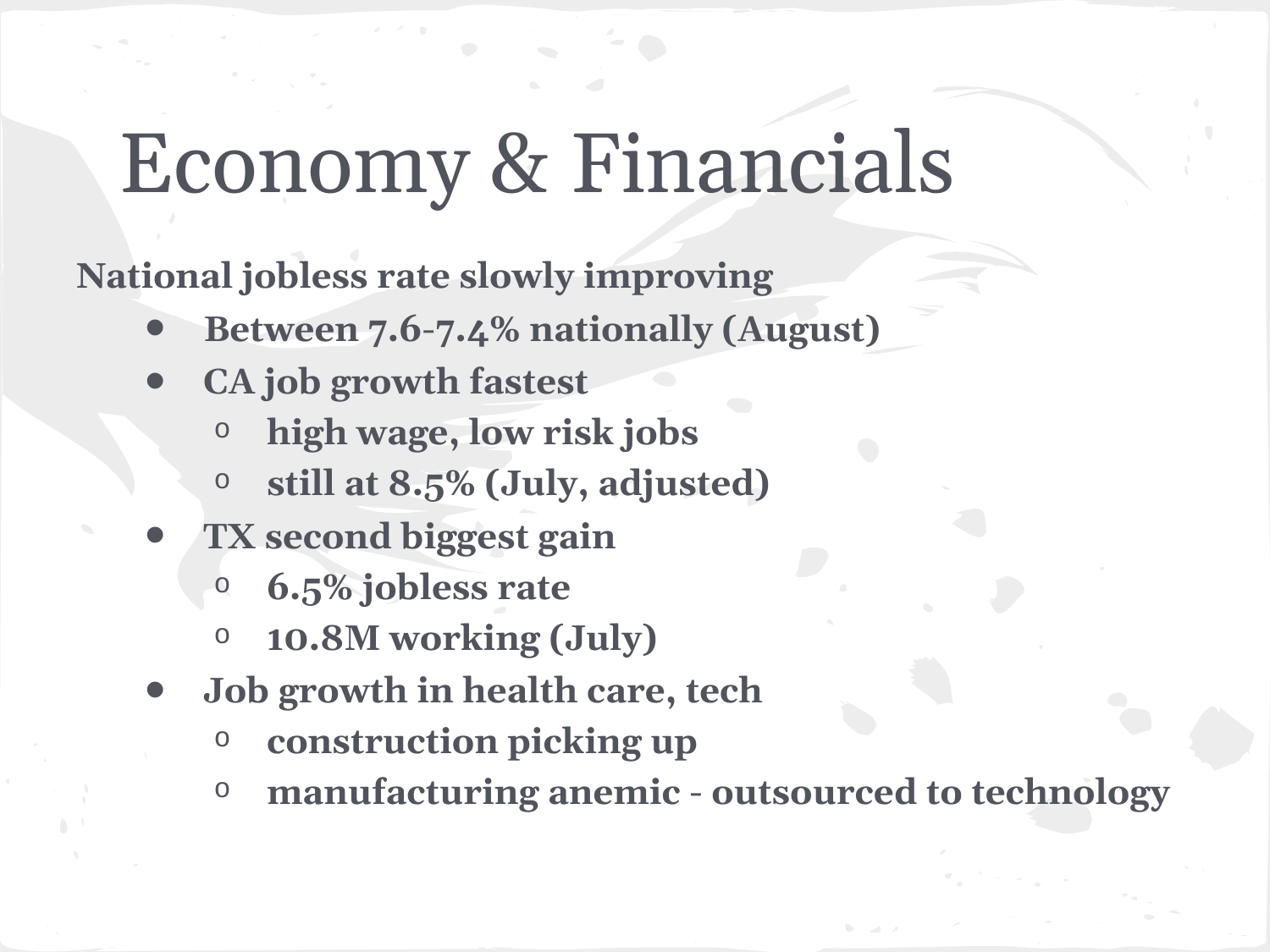

# Economy & Financials
National jobless rate slowly improving
Between 7.6-7.4% nationally (August)
CA job growth fastest
high wage, low risk jobs
still at 8.5% (July, adjusted)
TX second biggest gain
6.5% jobless rate
10.8M working (July)
Job growth in health care, tech
construction picking up
manufacturing anemic - outsourced to technology